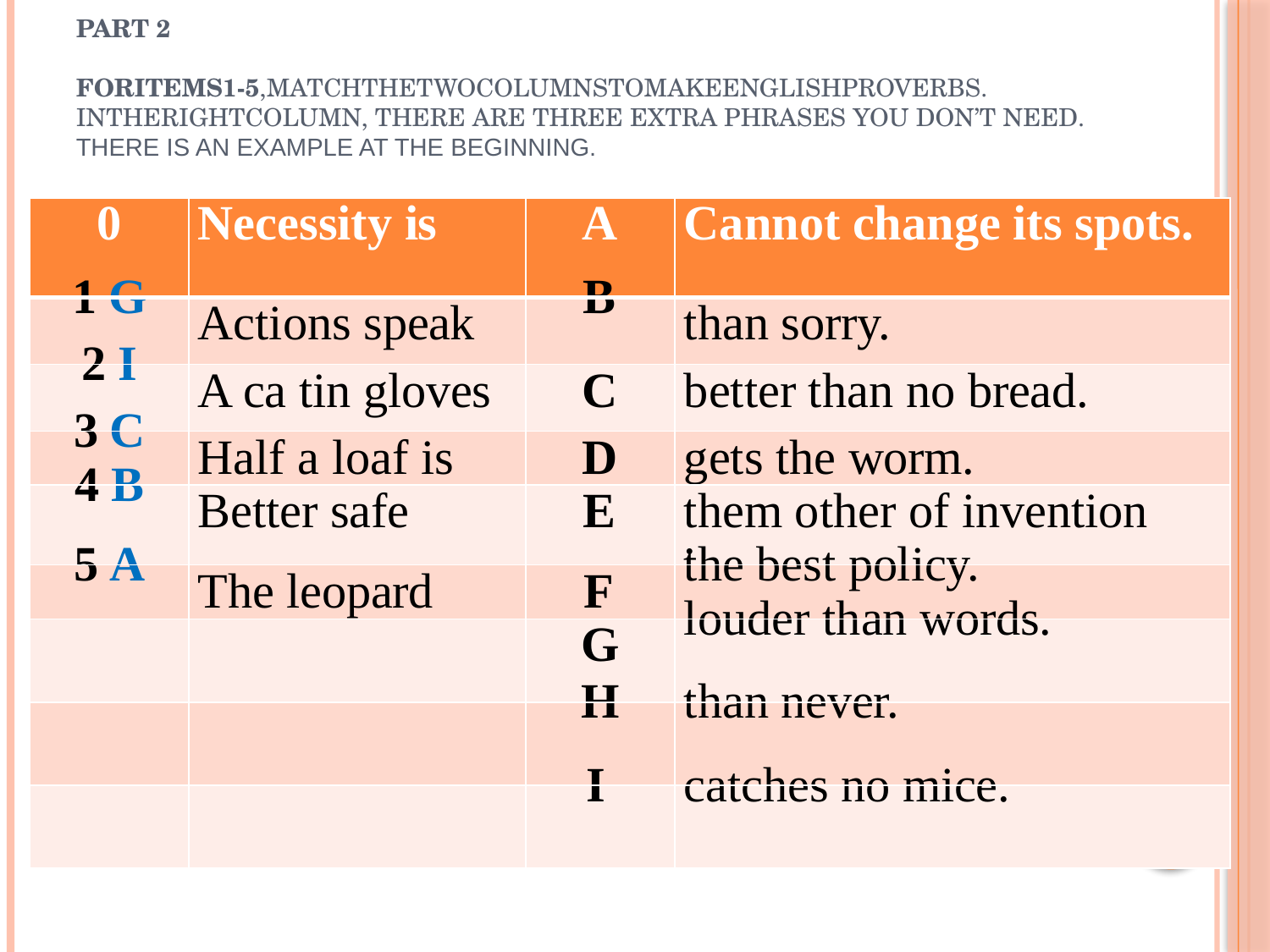

# Part 2   Foritems1-5,matchthetwocolumnstomakeEnglishproverbs. Intherightcolumn, there are three extra phrases you don’t need. There is an example at the beginning.
| 0 | Necessity is | A | Cannot change its spots. |
| --- | --- | --- | --- |
| 1 G | Actions speak | B | than sorry. |
| 2 I | A ca tin gloves | C | better than no bread. |
| 3 C | Half a loaf is | D | gets the worm. |
| 4 B | Better safe | E | them other of invention . |
| 5 A | The leopard | F | the best policy. |
|  |  | G | louder than words. |
|  |  | H | than never. |
|  |  | I | catches no mice. |